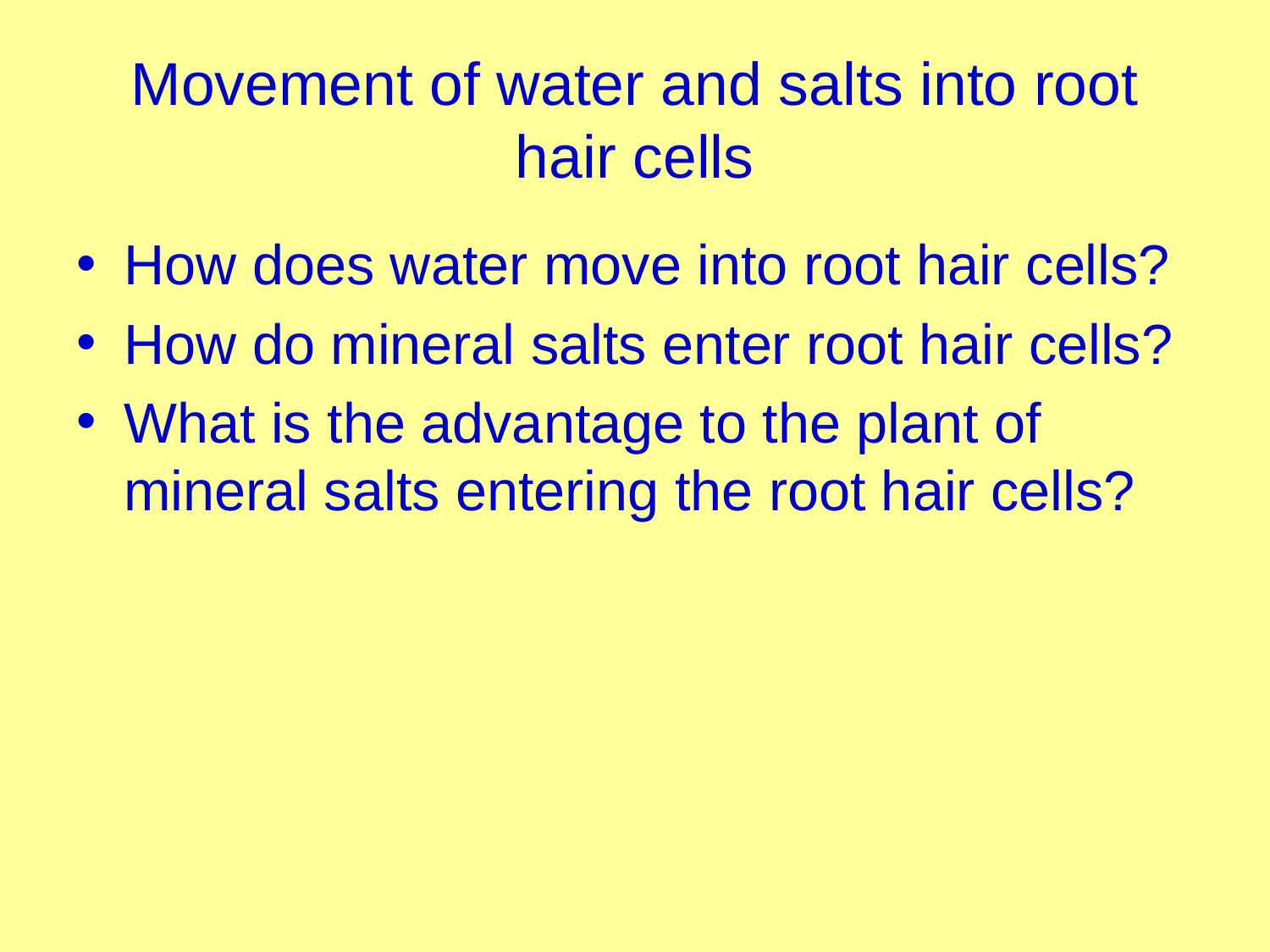

# Movement of water and salts into root hair cells
How does water move into root hair cells?
How do mineral salts enter root hair cells?
What is the advantage to the plant of mineral salts entering the root hair cells?